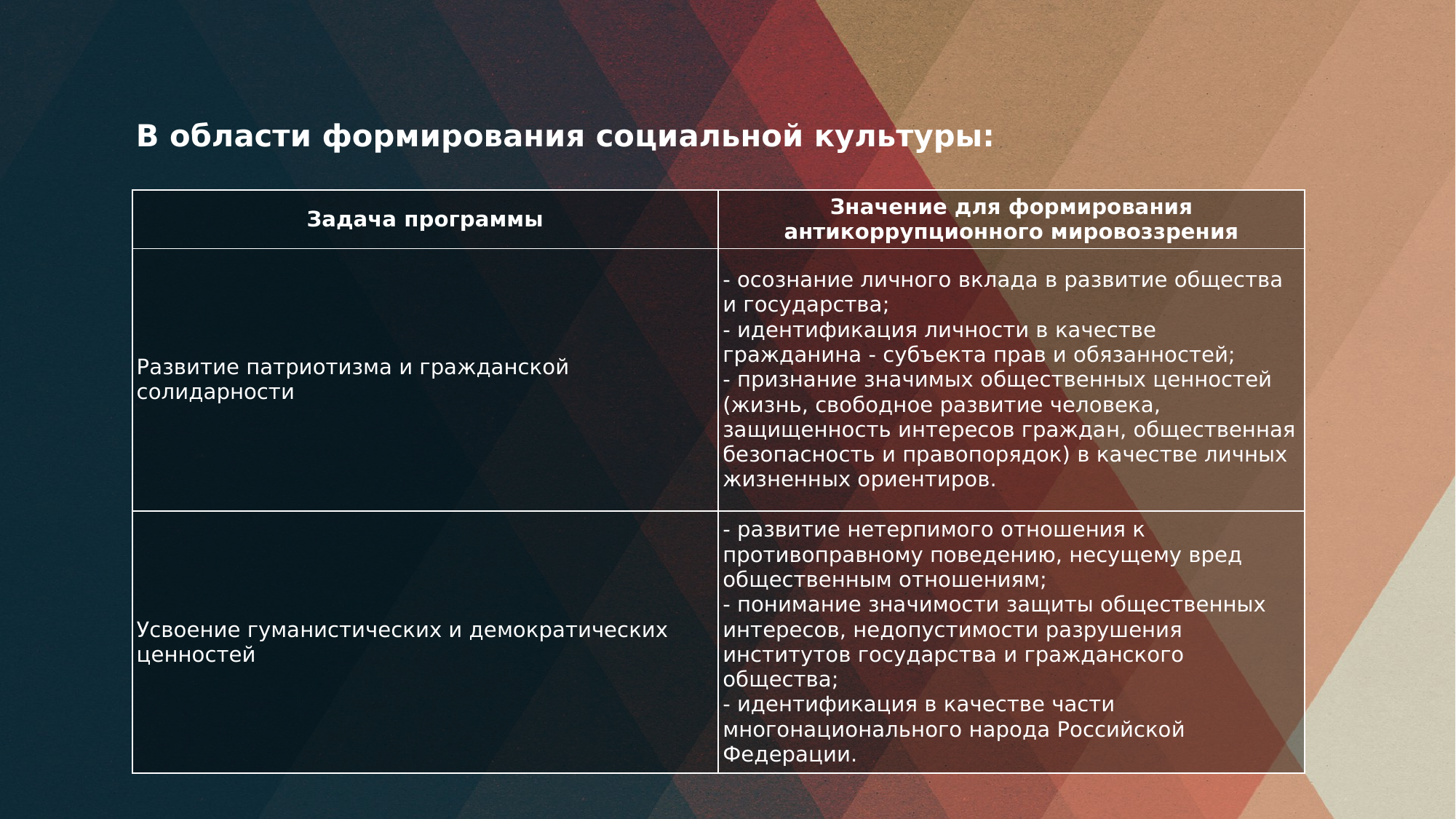

# В области формирования социальной культуры:
| Задача программы | Значение для формирования антикоррупционного мировоззрения |
| --- | --- |
| Развитие патриотизма и гражданской солидарности | - осознание личного вклада в развитие общества и государства; - идентификация личности в качестве гражданина - субъекта прав и обязанностей; - признание значимых общественных ценностей (жизнь, свободное развитие человека, защищенность интересов граждан, общественная безопасность и правопорядок) в качестве личных жизненных ориентиров. |
| Усвоение гуманистических и демократических ценностей | - развитие нетерпимого отношения к противоправному поведению, несущему вред общественным отношениям; - понимание значимости защиты общественных интересов, недопустимости разрушения институтов государства и гражданского общества; - идентификация в качестве части многонационального народа Российской Федерации. |